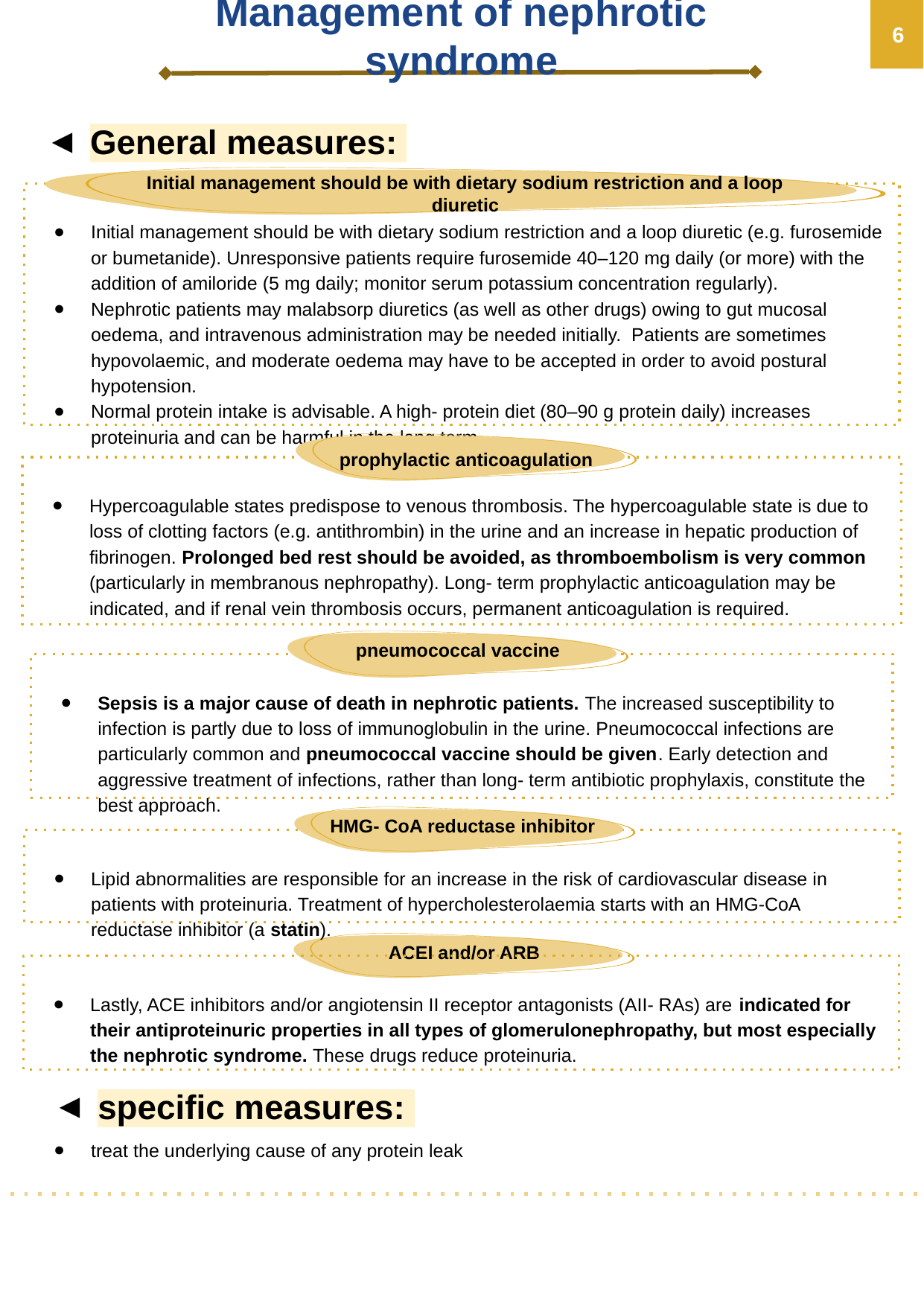

6
Management of nephrotic syndrome
General measures:

Initial management should be with dietary sodium restriction and a loop diuretic

Initial management should be with dietary sodium restriction and a loop diuretic (e.g. furosemide or bumetanide). Unresponsive patients require furosemide 40–120 mg daily (or more) with the addition of amiloride (5 mg daily; monitor serum potassium concentration regularly).
Nephrotic patients may malabsorp diuretics (as well as other drugs) owing to gut mucosal oedema, and intravenous administration may be needed initially.  Patients are sometimes hypovolaemic, and moderate oedema may have to be accepted in order to avoid postural hypotension.
Normal protein intake is advisable. A high- protein diet (80–90 g protein daily) increases proteinuria and can be harmful in the long term.

prophylactic anticoagulation

Hypercoagulable states predispose to venous thrombosis. The hypercoagulable state is due to loss of clotting factors (e.g. antithrombin) in the urine and an increase in hepatic production of fibrinogen. Prolonged bed rest should be avoided, as thromboembolism is very common (particularly in membranous nephropathy). Long- term prophylactic anticoagulation may be indicated, and if renal vein thrombosis occurs, permanent anticoagulation is required.

pneumococcal vaccine

Sepsis is a major cause of death in nephrotic patients. The increased susceptibility to infection is partly due to loss of immunoglobulin in the urine. Pneumococcal infections are particularly common and pneumococcal vaccine should be given. Early detection and aggressive treatment of infections, rather than long- term antibiotic prophylaxis, constitute the best approach.

HMG- CoA reductase inhibitor

Lipid abnormalities are responsible for an increase in the risk of cardiovascular disease in patients with proteinuria. Treatment of hypercholesterolaemia starts with an HMG-CoA reductase inhibitor (a statin).

ACEI and/or ARB

Lastly, ACE inhibitors and/or angiotensin II receptor antagonists (AII- RAs) are indicated for their antiproteinuric properties in all types of glomerulonephropathy, but most especially the nephrotic syndrome. These drugs reduce proteinuria.
specific measures:
treat the underlying cause of any protein leak